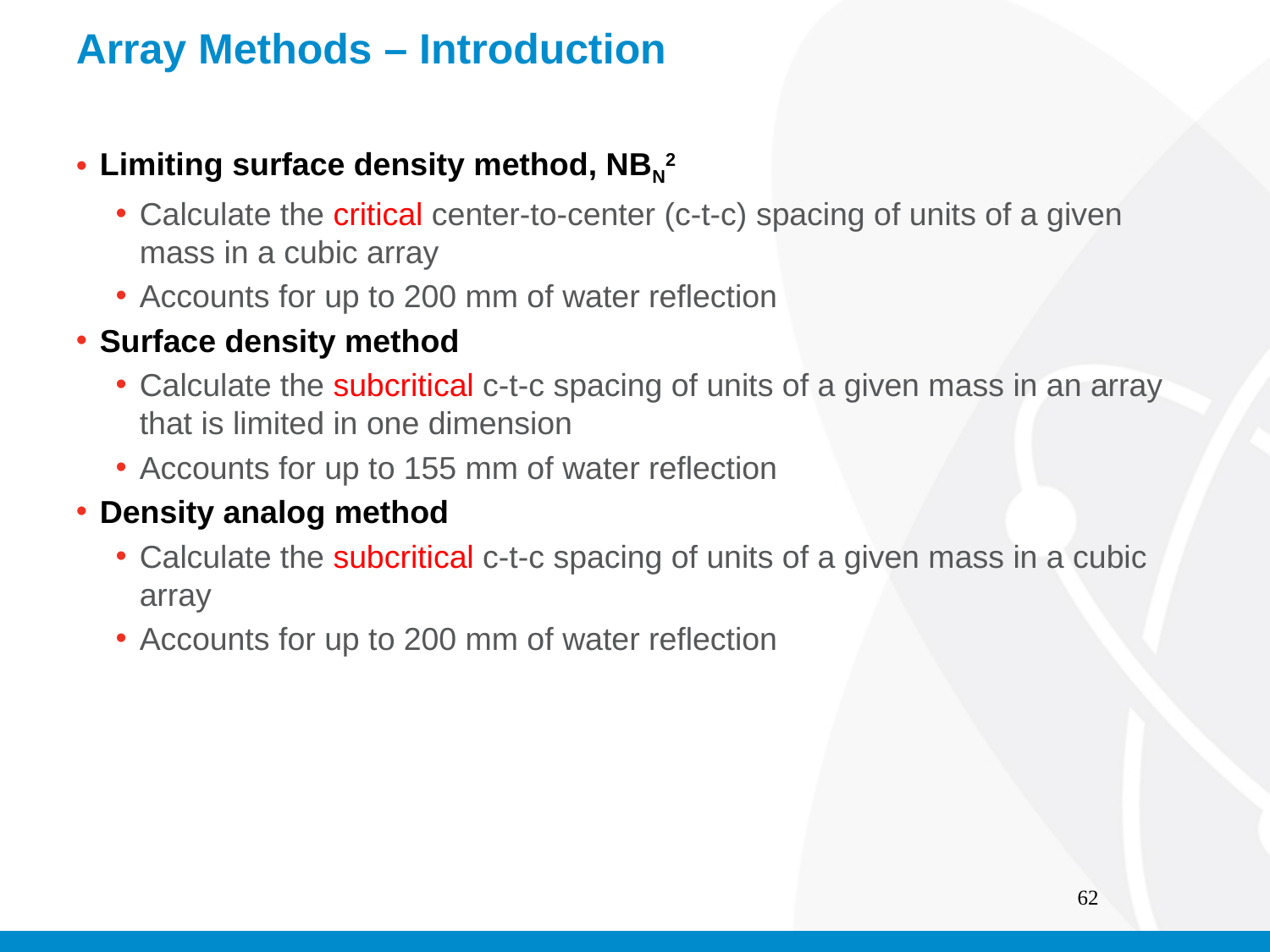

# Array Methods – Introduction
Limiting surface density method, NBN2
Calculate the critical center-to-center (c-t-c) spacing of units of a given mass in a cubic array
Accounts for up to 200 mm of water reflection
Surface density method
Calculate the subcritical c-t-c spacing of units of a given mass in an array that is limited in one dimension
Accounts for up to 155 mm of water reflection
Density analog method
Calculate the subcritical c-t-c spacing of units of a given mass in a cubic array
Accounts for up to 200 mm of water reflection

62